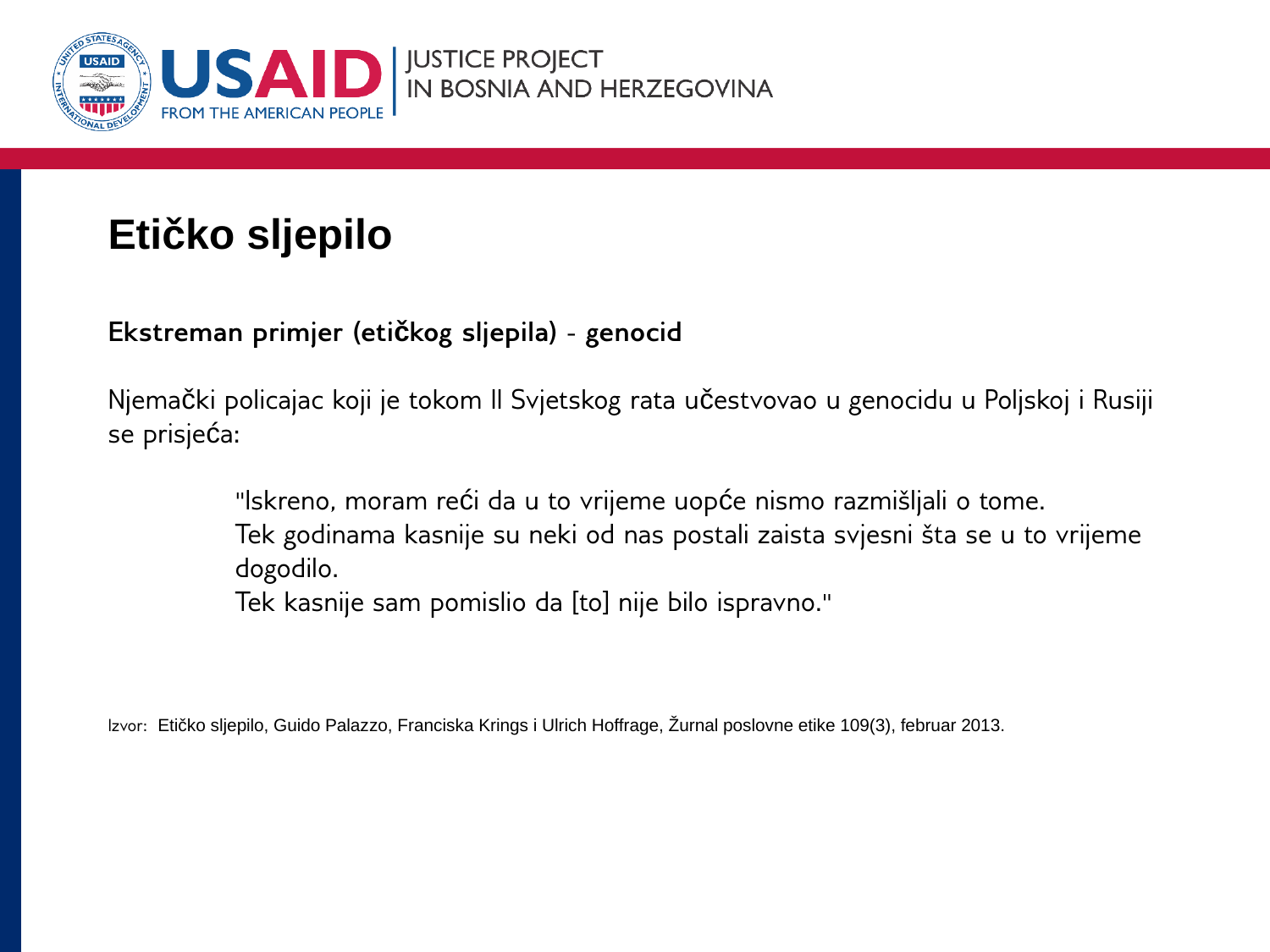

# Etičko sljepilo
Ekstreman primjer (etičkog sljepila) - genocid

Njemački policajac koji je tokom II Svjetskog rata učestvovao u genocidu u Poljskoj i Rusiji se prisjeća:

	"Iskreno, moram reći da u to vrijeme uopće nismo razmišljali o tome.
	Tek godinama kasnije su neki od nas postali zaista svjesni šta se u to vrijeme     	dogodilo.
	Tek kasnije sam pomislio da [to] nije bilo ispravno."

Izvor:  Etičko sljepilo, Guido Palazzo, Franciska Krings i Ulrich Hoffrage, Žurnal poslovne etike 109(3), februar 2013.